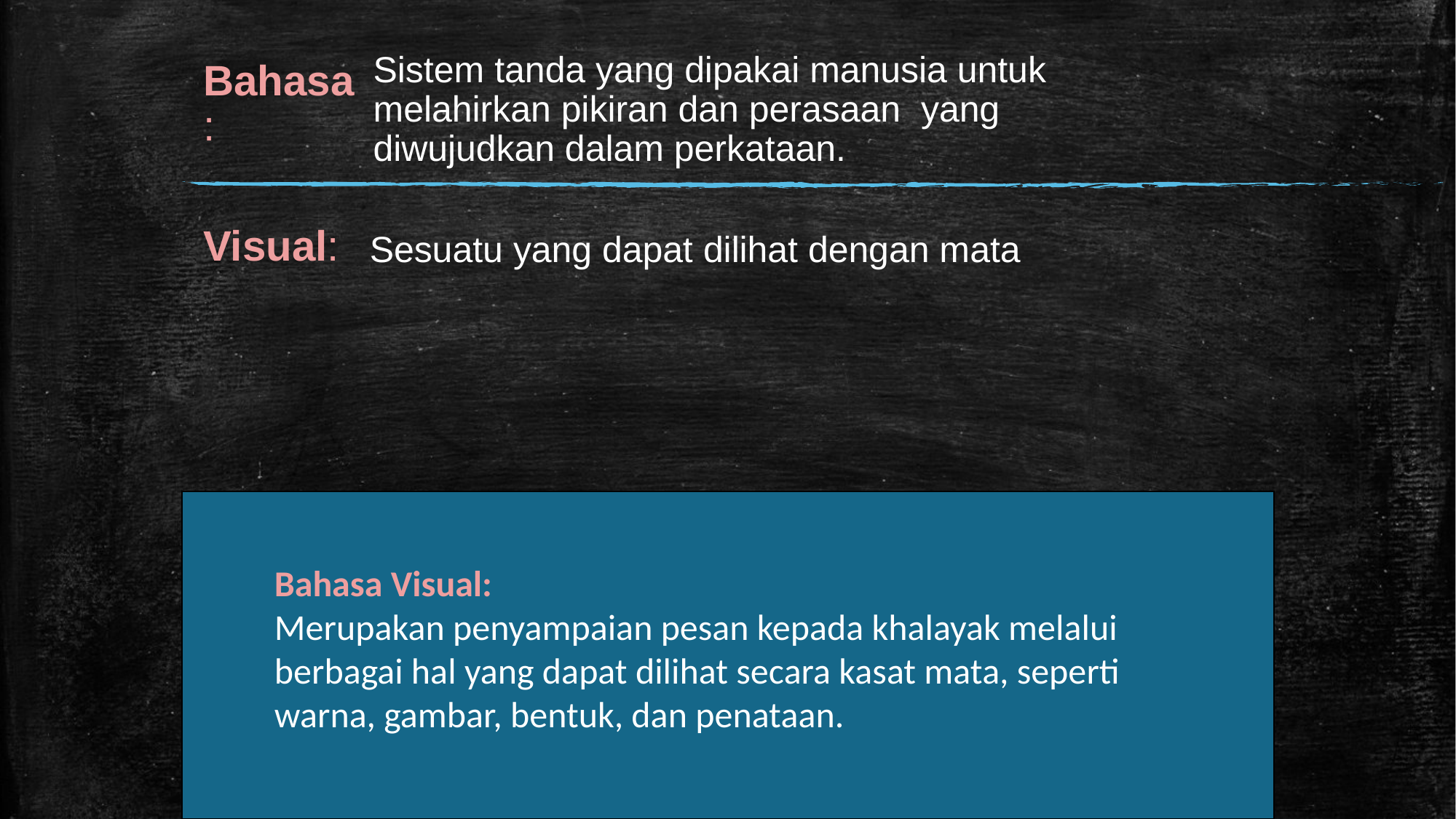

Bahasa:
Sistem tanda yang dipakai manusia untuk melahirkan pikiran dan perasaan  yang diwujudkan dalam perkataan.

Visual:
Sesuatu yang dapat dilihat dengan mata

Bahasa Visual:
Merupakan penyampaian pesan kepada khalayak melalui berbagai hal yang dapat dilihat secara kasat mata, seperti warna, gambar, bentuk, dan penataan.